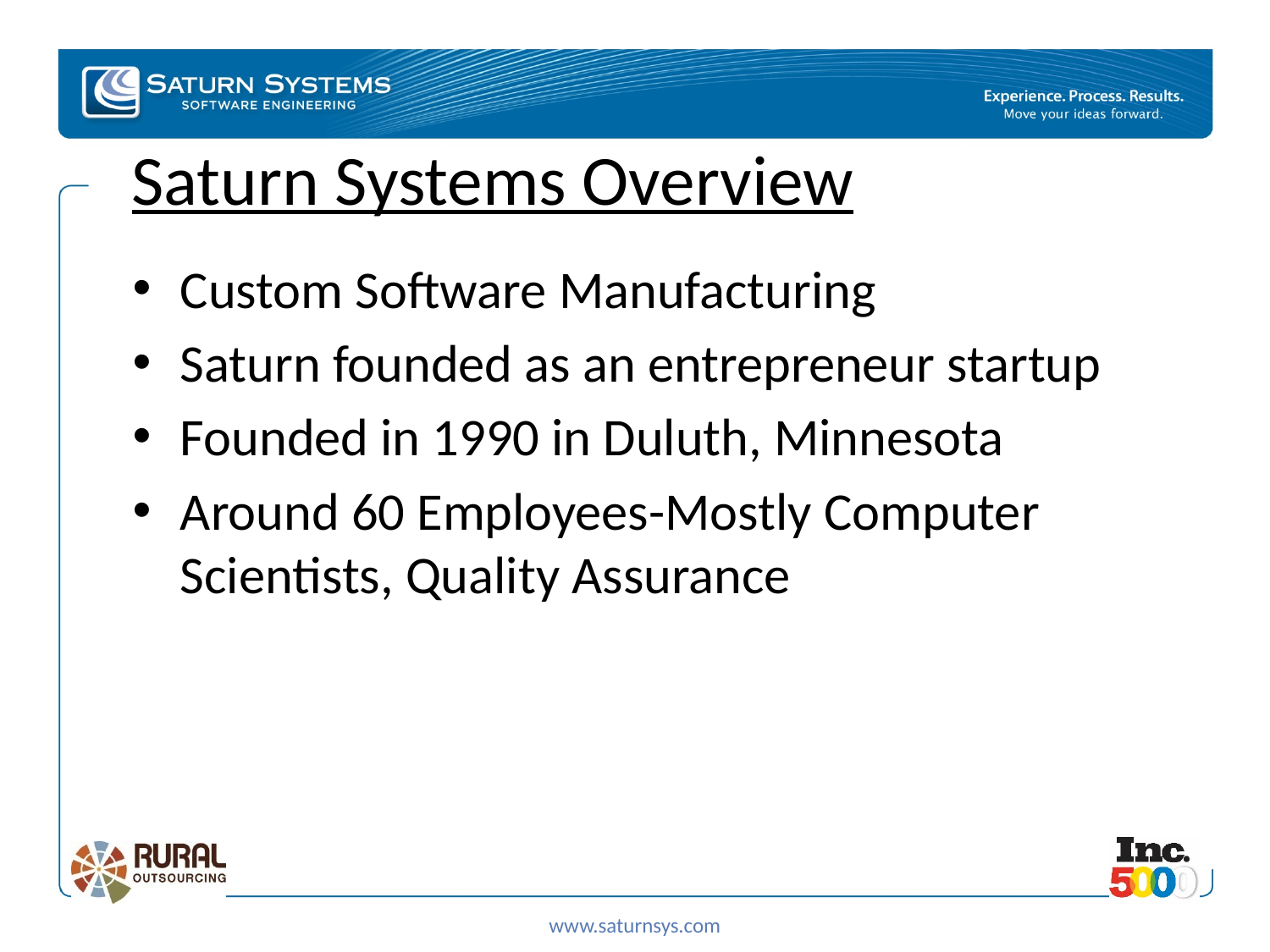

# Saturn Systems Overview
Custom Software Manufacturing
Saturn founded as an entrepreneur startup
Founded in 1990 in Duluth, Minnesota
Around 60 Employees-Mostly Computer Scientists, Quality Assurance

www.saturnsys.com